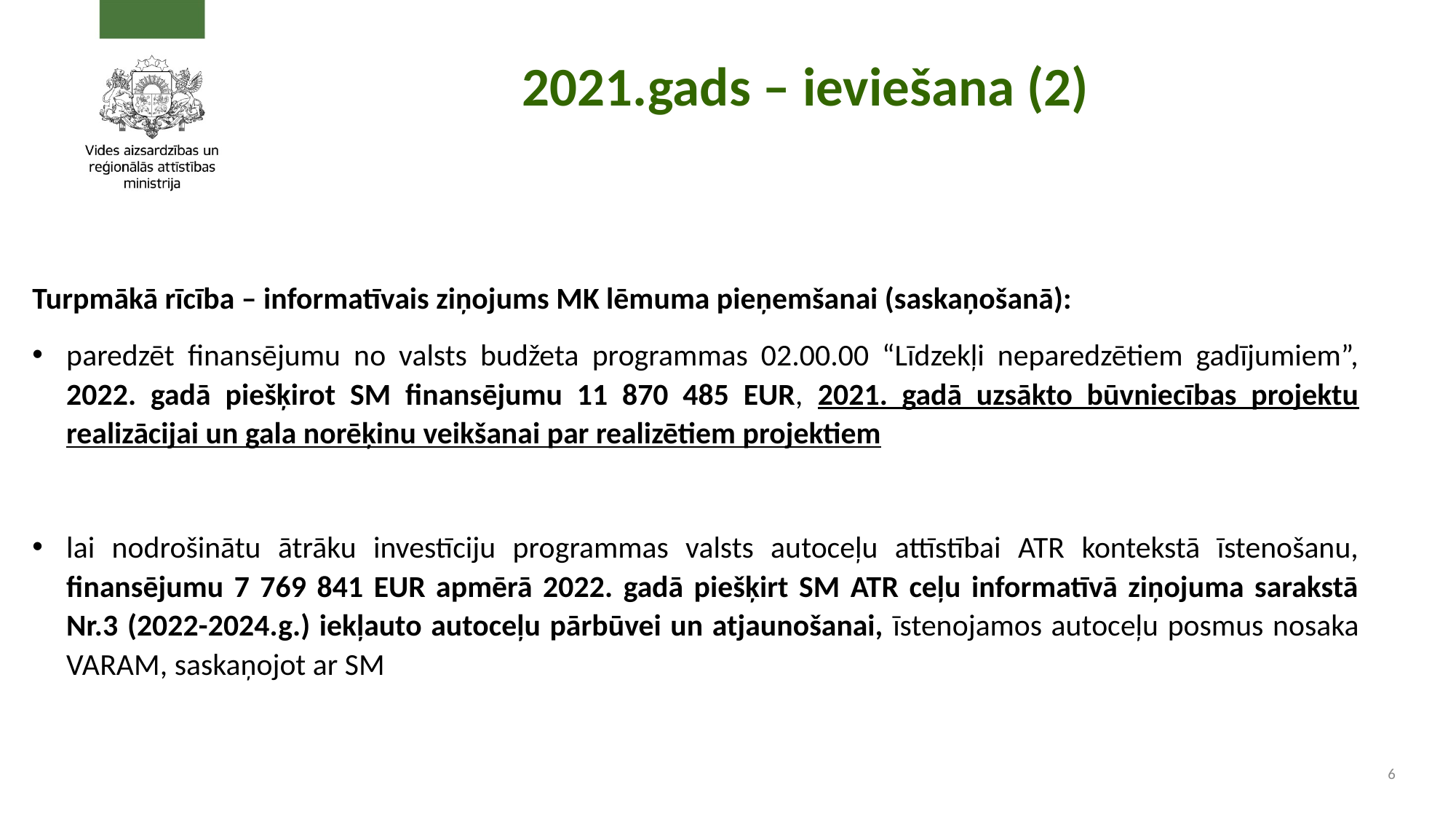

# 2021.gads – ieviešana (2)

Turpmākā rīcība – informatīvais ziņojums MK lēmuma pieņemšanai (saskaņošanā):
paredzēt finansējumu no valsts budžeta programmas 02.00.00 “Līdzekļi neparedzētiem gadījumiem”, 2022. gadā piešķirot SM finansējumu 11 870 485 EUR, 2021. gadā uzsākto būvniecības projektu realizācijai un gala norēķinu veikšanai par realizētiem projektiem

lai nodrošinātu ātrāku investīciju programmas valsts autoceļu attīstībai ATR kontekstā īstenošanu, finansējumu 7 769 841 EUR apmērā 2022. gadā piešķirt SM ATR ceļu informatīvā ziņojuma sarakstā Nr.3 (2022-2024.g.) iekļauto autoceļu pārbūvei un atjaunošanai, īstenojamos autoceļu posmus nosaka VARAM, saskaņojot ar SM

6